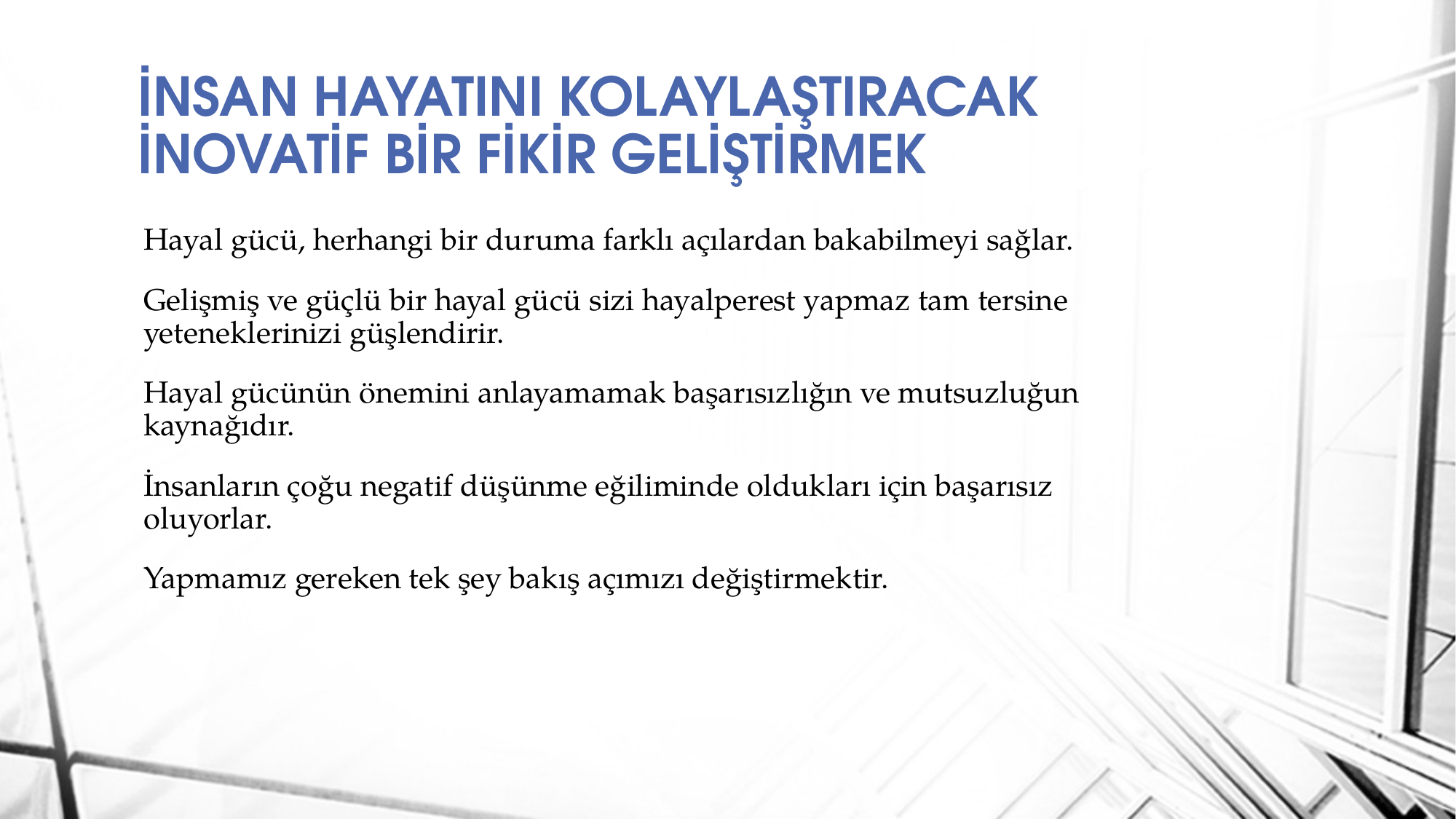

# İNSAN HAYATINI KOLAYLAŞTIRACAK İNOVATİF BİR FİKİR GELİŞTİRMEK
Hayal gücü, herhangi bir duruma farklı açılardan bakabilmeyi sağlar.
Gelişmiş ve güçlü bir hayal gücü sizi hayalperest yapmaz tam tersine yeteneklerinizi güşlendirir.
Hayal gücünün önemini anlayamamak başarısızlığın ve mutsuzluğun kaynağıdır.
İnsanların çoğu negatif düşünme eğiliminde oldukları için başarısız oluyorlar.
Yapmamız gereken tek şey bakış açımızı değiştirmektir.